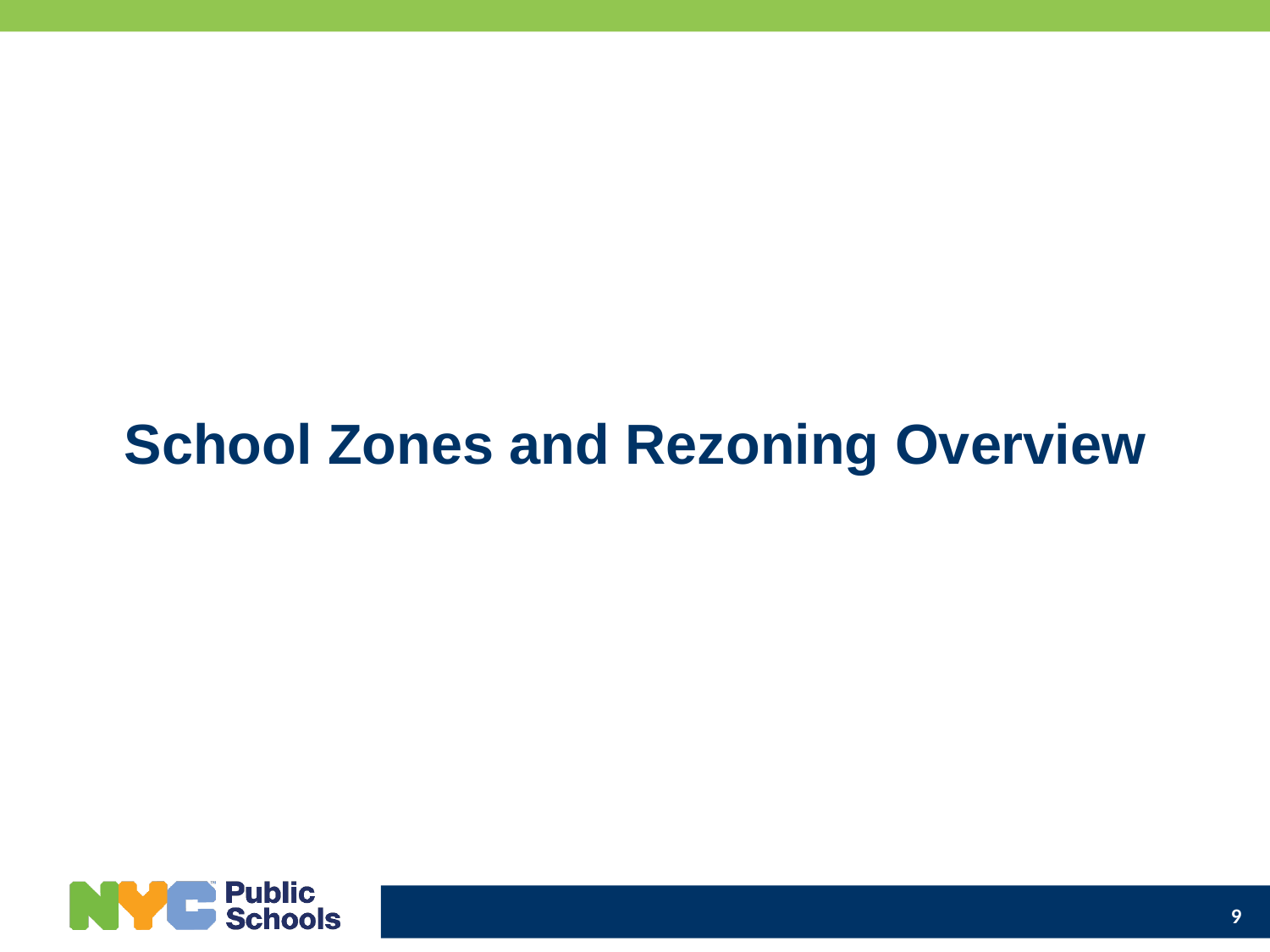

# School Zones and Rezoning Overview
9